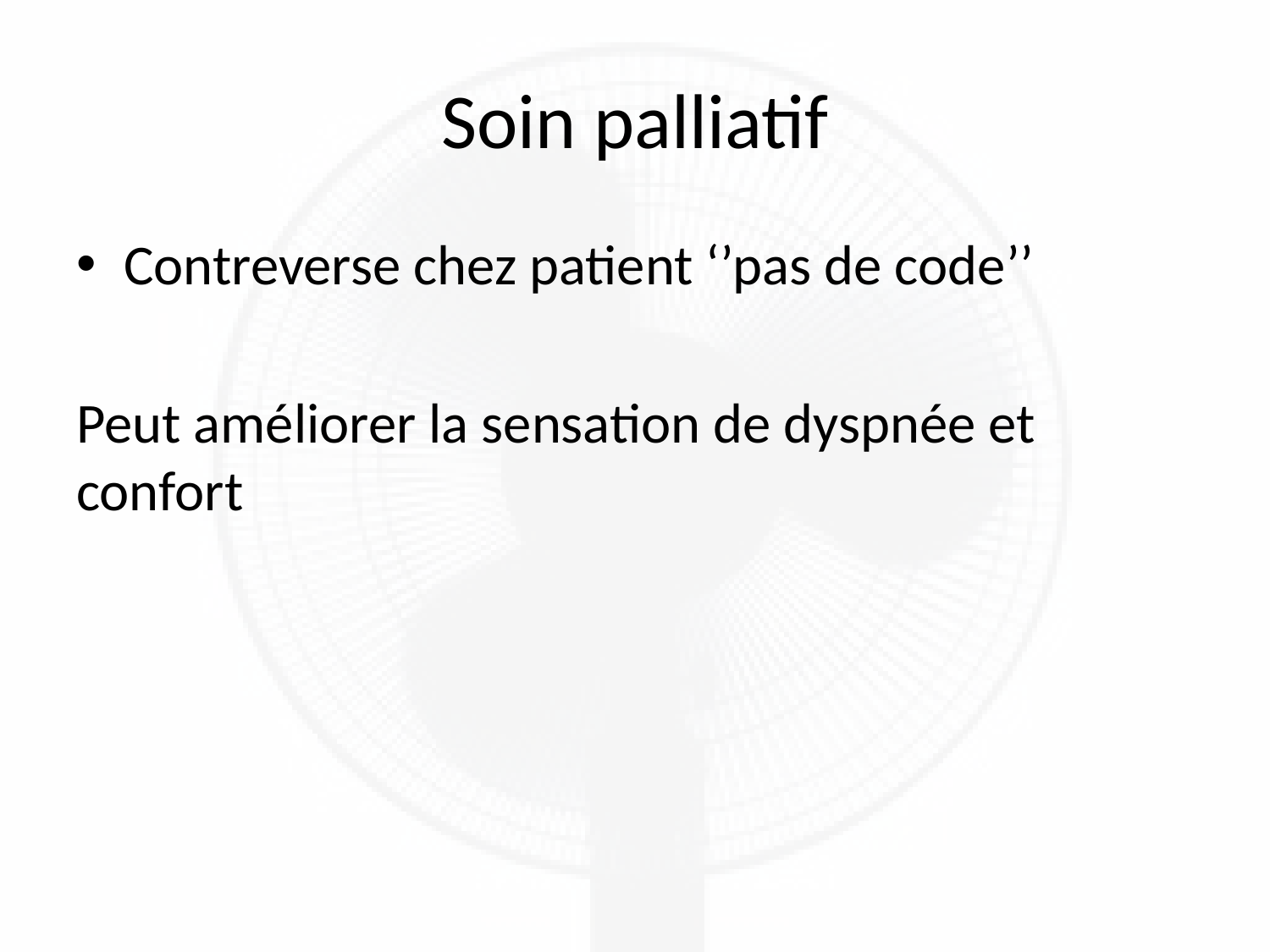

# Soin palliatif
Contreverse chez patient ‘’pas de code’’

Peut améliorer la sensation de dyspnée et confort